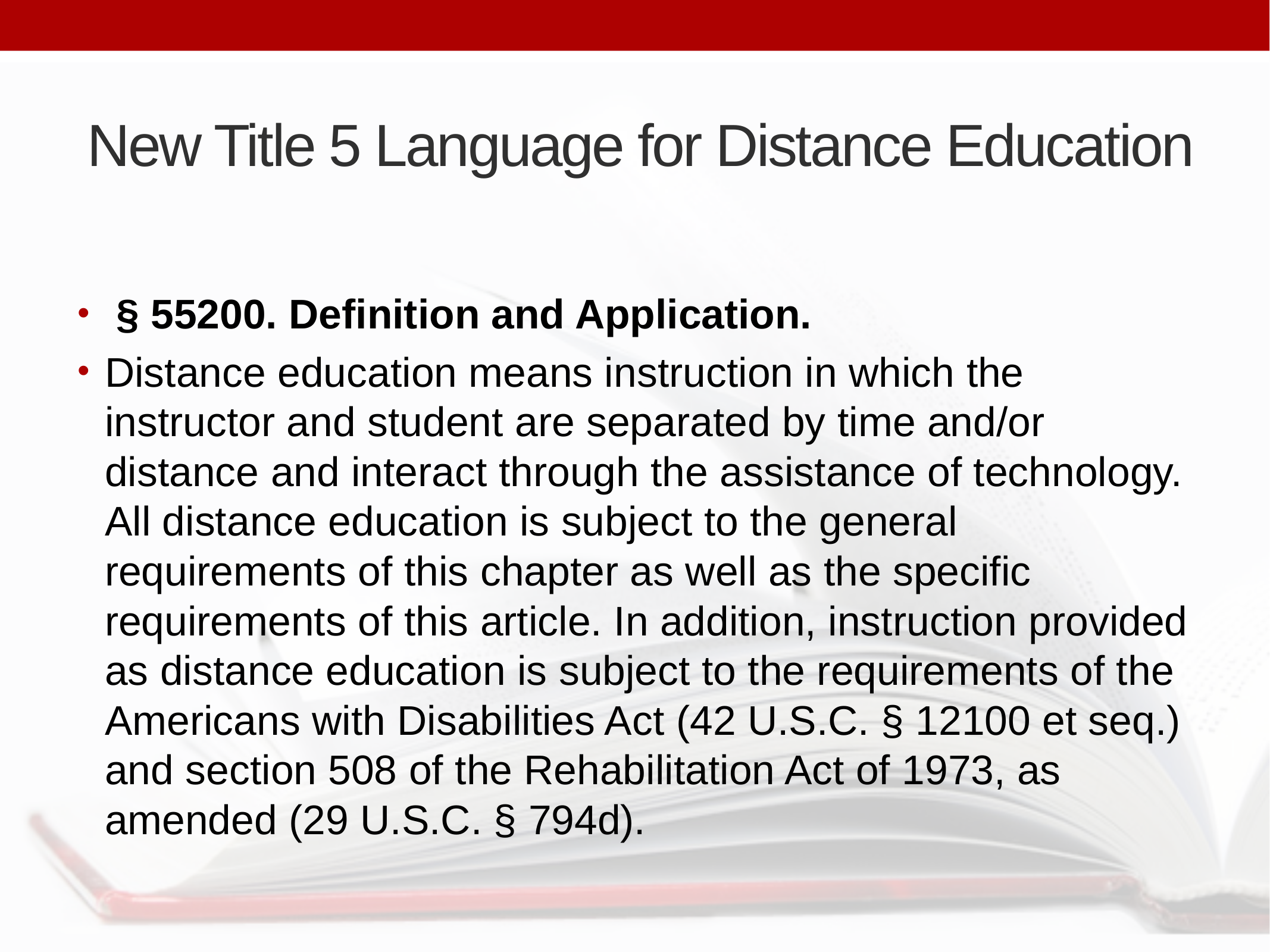

# New Title 5 Language for Distance Education

 § 55200. Definition and Application.
Distance education means instruction in which the instructor and student are separated by time and/or distance and interact through the assistance of technology. All distance education is subject to the general requirements of this chapter as well as the specific requirements of this article. In addition, instruction provided as distance education is subject to the requirements of the Americans with Disabilities Act (42 U.S.C. § 12100 et seq.) and section 508 of the Rehabilitation Act of 1973, as amended (29 U.S.C. § 794d).